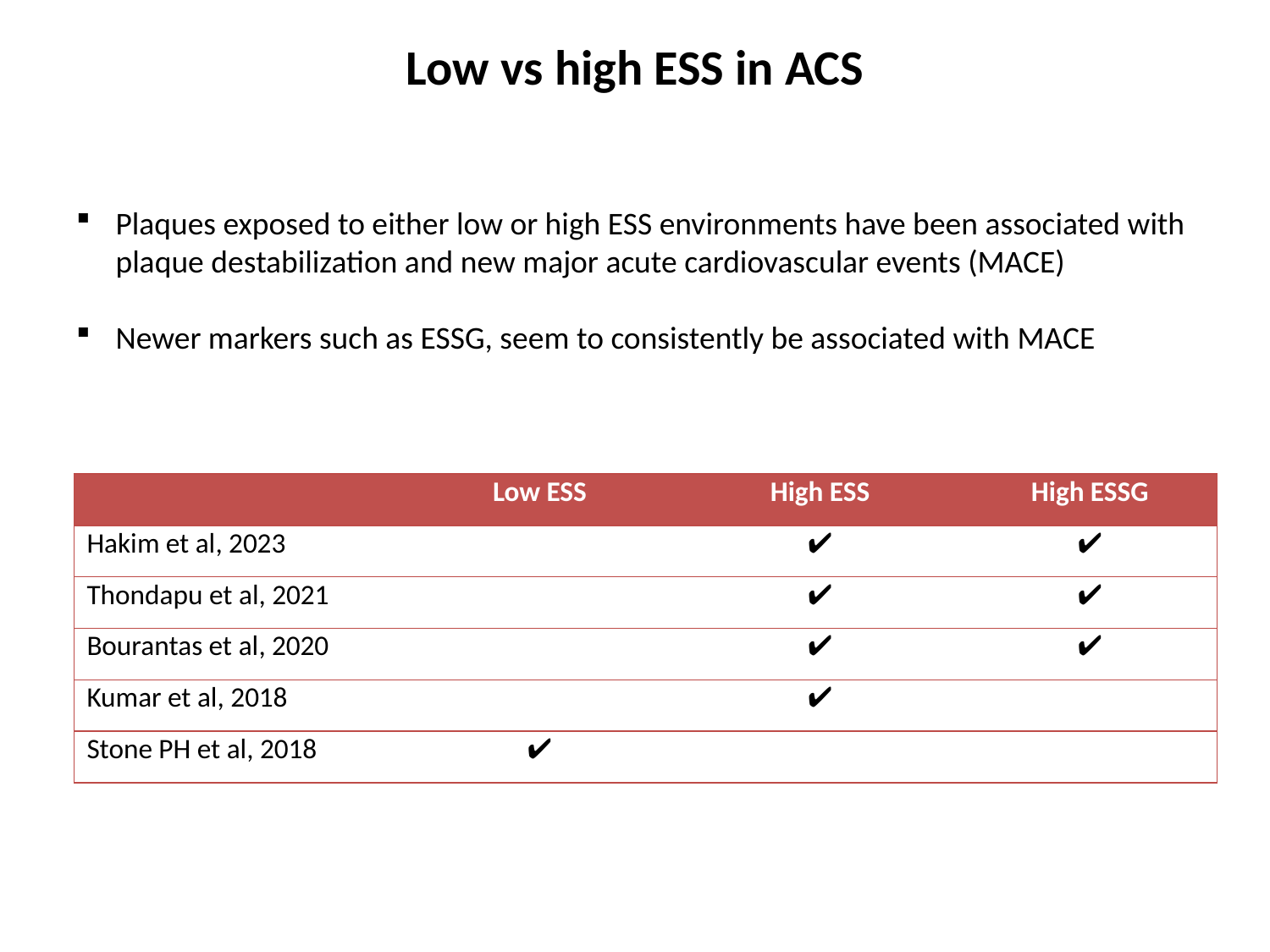

# Low vs high ESS in ACS
Plaques exposed to either low or high ESS environments have been associated with plaque destabilization and new major acute cardiovascular events (MACE)

Newer markers such as ESSG, seem to consistently be associated with MACE

|  | Low ESS | High ESS | High ESSG |
| --- | --- | --- | --- |
| Hakim et al, 2023 |  | ✔️ | ✔️ |
| Thondapu et al, 2021 |  | ✔️ | ✔️ |
| Bourantas et al, 2020 |  | ✔️ | ✔️ |
| Kumar et al, 2018 |  | ✔️ |  |
| Stone PH et al, 2018 | ✔️ |  |  |